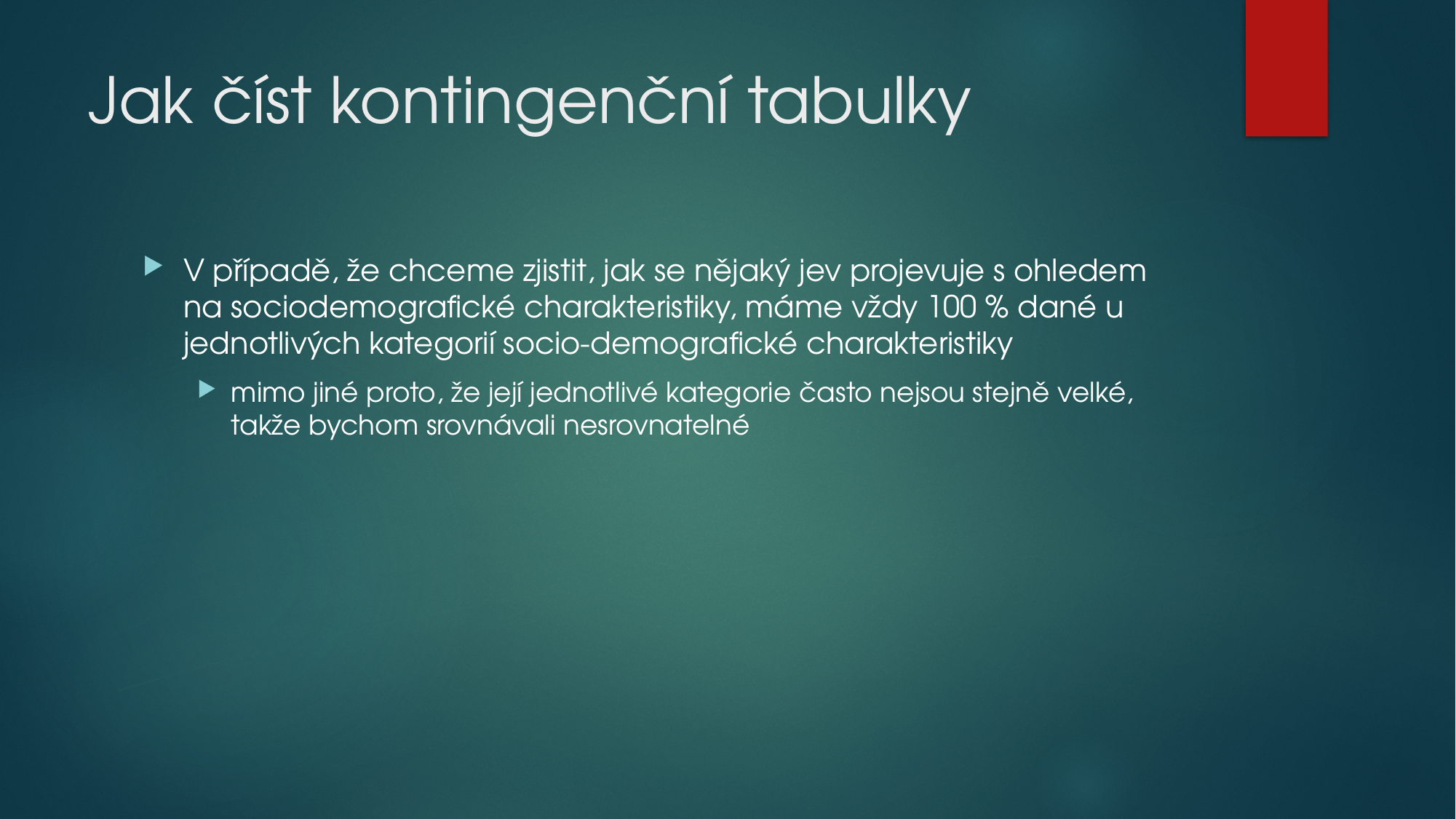

# Jak číst kontingenční tabulky
V případě, že chceme zjistit, jak se nějaký jev projevuje s ohledem na sociodemografické charakteristiky, máme vždy 100 % dané u jednotlivých kategorií socio-demografické charakteristiky
mimo jiné proto, že její jednotlivé kategorie často nejsou stejně velké, takže bychom srovnávali nesrovnatelné